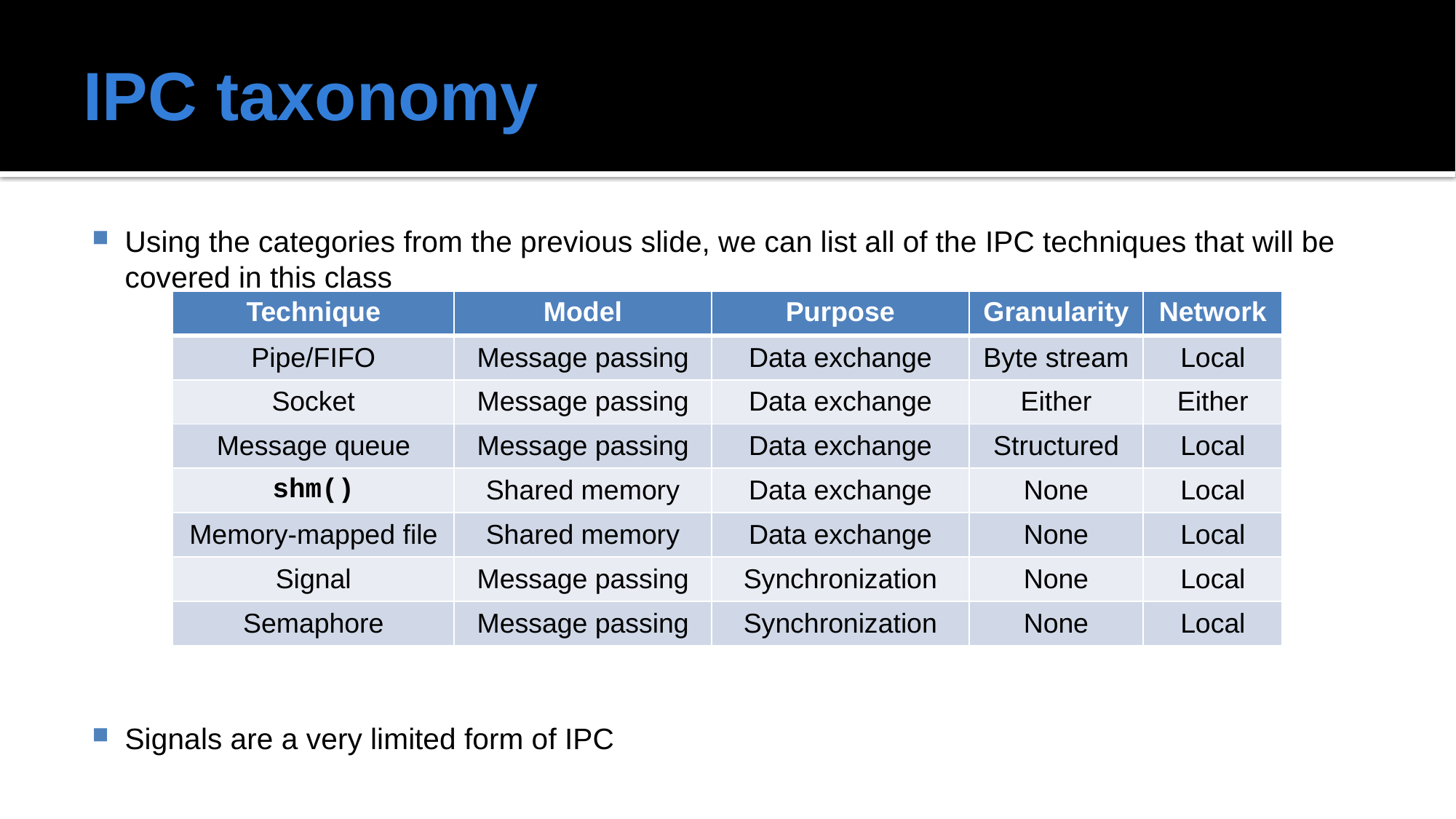

# IPC taxonomy
Using the categories from the previous slide, we can list all of the IPC techniques that will be covered in this class

Signals are a very limited form of IPC
| Technique | Model | Purpose | Granularity | Network |
| --- | --- | --- | --- | --- |
| Pipe/FIFO | Message passing | Data exchange | Byte stream | Local |
| Socket | Message passing | Data exchange | Either | Either |
| Message queue | Message passing | Data exchange | Structured | Local |
| shm() | Shared memory | Data exchange | None | Local |
| Memory-mapped file | Shared memory | Data exchange | None | Local |
| Signal | Message passing | Synchronization | None | Local |
| Semaphore | Message passing | Synchronization | None | Local |